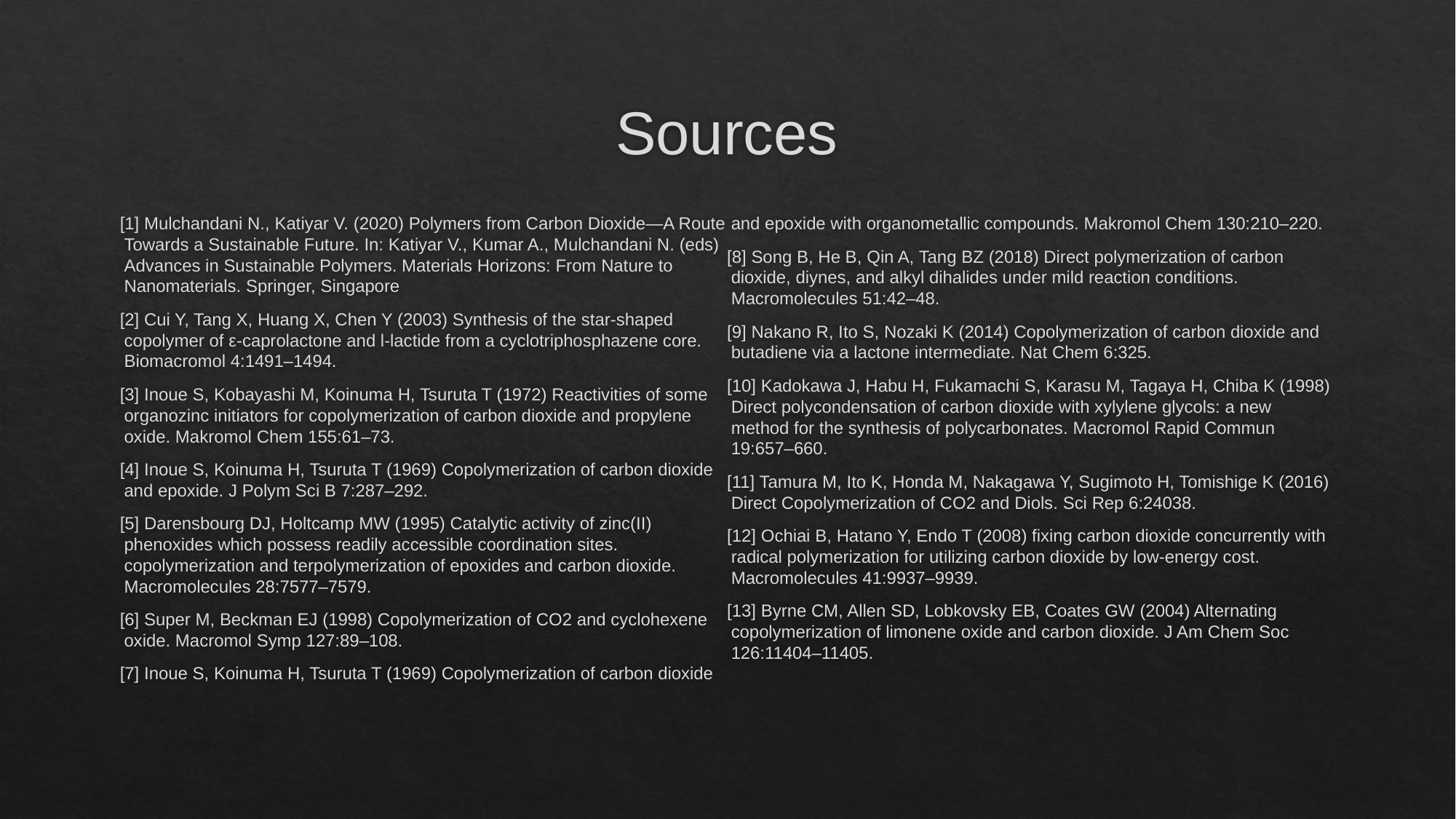

# Sources
[1] Mulchandani N., Katiyar V. (2020) Polymers from Carbon Dioxide—A Route Towards a Sustainable Future. In: Katiyar V., Kumar A., Mulchandani N. (eds) Advances in Sustainable Polymers. Materials Horizons: From Nature to Nanomaterials. Springer, Singapore
[2] Cui Y, Tang X, Huang X, Chen Y (2003) Synthesis of the star-shaped copolymer of ε-caprolactone and l-lactide from a cyclotriphosphazene core. Biomacromol 4:1491–1494.
[3] Inoue S, Kobayashi M, Koinuma H, Tsuruta T (1972) Reactivities of some organozinc initiators for copolymerization of carbon dioxide and propylene oxide. Makromol Chem 155:61–73.
[4] Inoue S, Koinuma H, Tsuruta T (1969) Copolymerization of carbon dioxide and epoxide. J Polym Sci B 7:287–292.
[5] Darensbourg DJ, Holtcamp MW (1995) Catalytic activity of zinc(II) phenoxides which possess readily accessible coordination sites. copolymerization and terpolymerization of epoxides and carbon dioxide. Macromolecules 28:7577–7579.
[6] Super M, Beckman EJ (1998) Copolymerization of CO2 and cyclohexene oxide. Macromol Symp 127:89–108.
[7] Inoue S, Koinuma H, Tsuruta T (1969) Copolymerization of carbon dioxide and epoxide with organometallic compounds. Makromol Chem 130:210–220.
[8] Song B, He B, Qin A, Tang BZ (2018) Direct polymerization of carbon dioxide, diynes, and alkyl dihalides under mild reaction conditions. Macromolecules 51:42–48.
[9] Nakano R, Ito S, Nozaki K (2014) Copolymerization of carbon dioxide and butadiene via a lactone intermediate. Nat Chem 6:325.
[10] Kadokawa J, Habu H, Fukamachi S, Karasu M, Tagaya H, Chiba K (1998) Direct polycondensation of carbon dioxide with xylylene glycols: a new method for the synthesis of polycarbonates. Macromol Rapid Commun 19:657–660.
[11] Tamura M, Ito K, Honda M, Nakagawa Y, Sugimoto H, Tomishige K (2016) Direct Copolymerization of CO2 and Diols. Sci Rep 6:24038.
[12] Ochiai B, Hatano Y, Endo T (2008) fixing carbon dioxide concurrently with radical polymerization for utilizing carbon dioxide by low-energy cost. Macromolecules 41:9937–9939.
[13] Byrne CM, Allen SD, Lobkovsky EB, Coates GW (2004) Alternating copolymerization of limonene oxide and carbon dioxide. J Am Chem Soc 126:11404–11405.